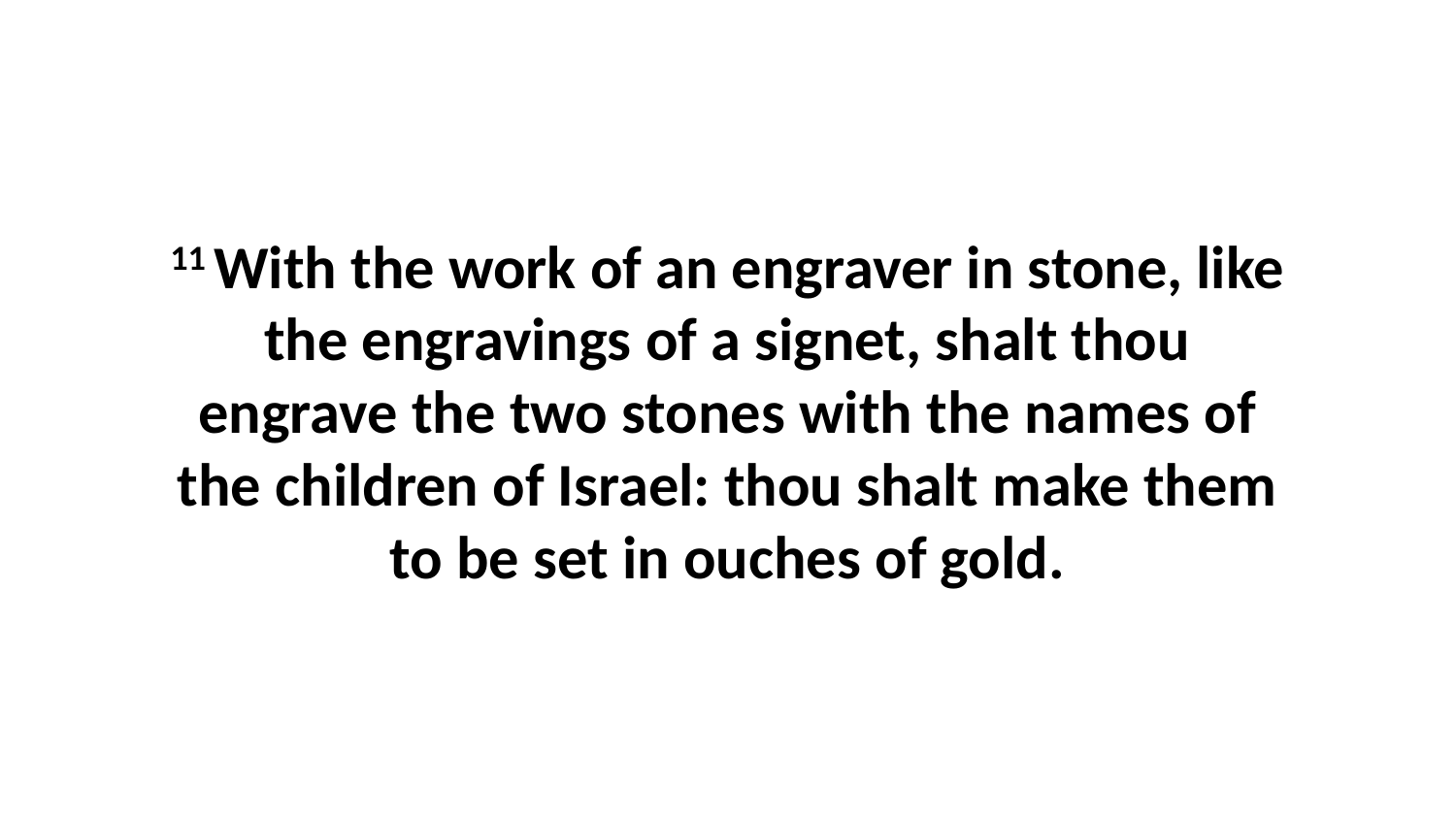

11 With the work of an engraver in stone, like the engravings of a signet, shalt thou engrave the two stones with the names of the children of Israel: thou shalt make them to be set in ouches of gold.